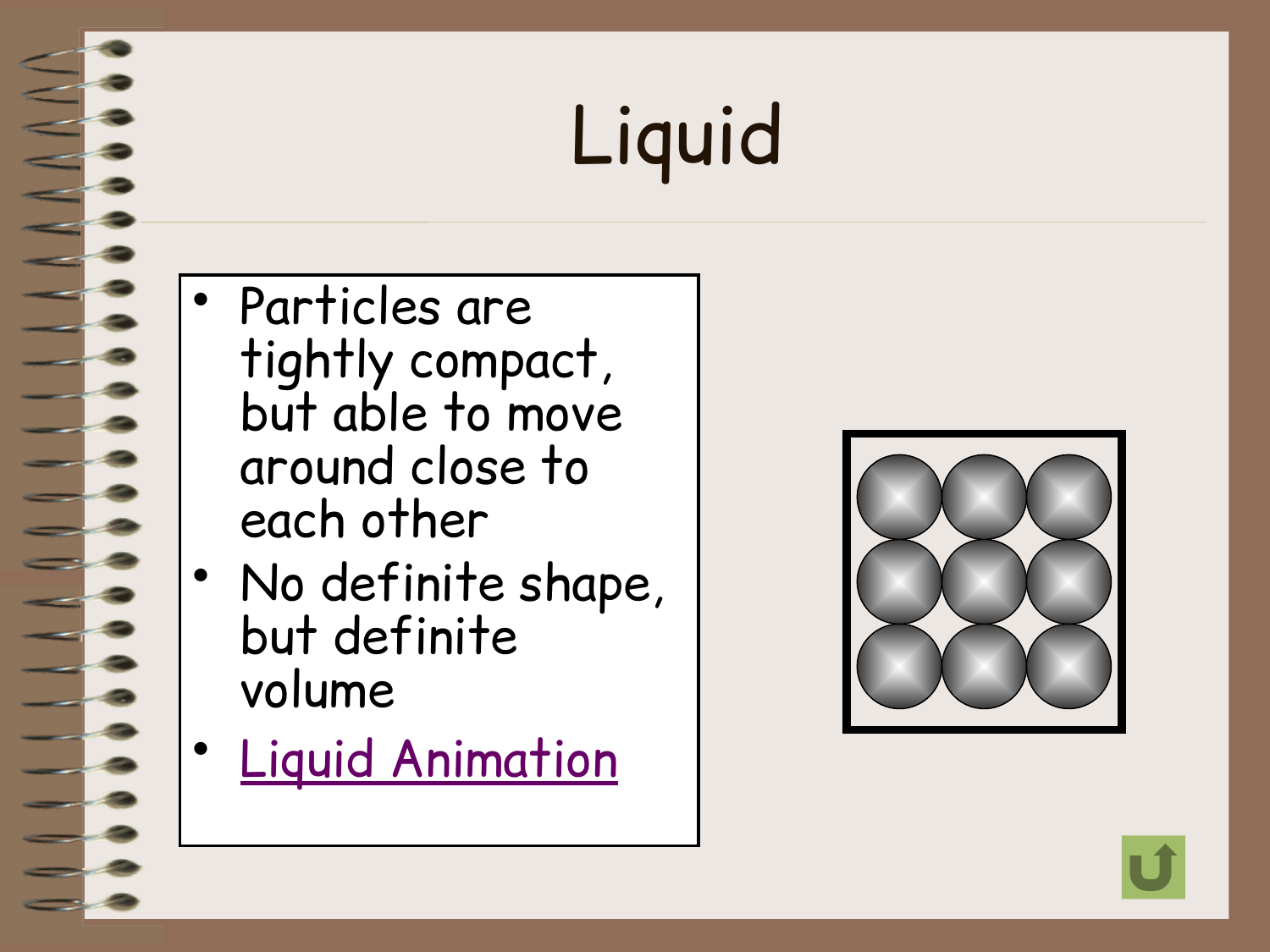

# Liquid
Particles are tightly compact, but able to move around close to each other
No definite shape, but definite volume
Liquid Animation